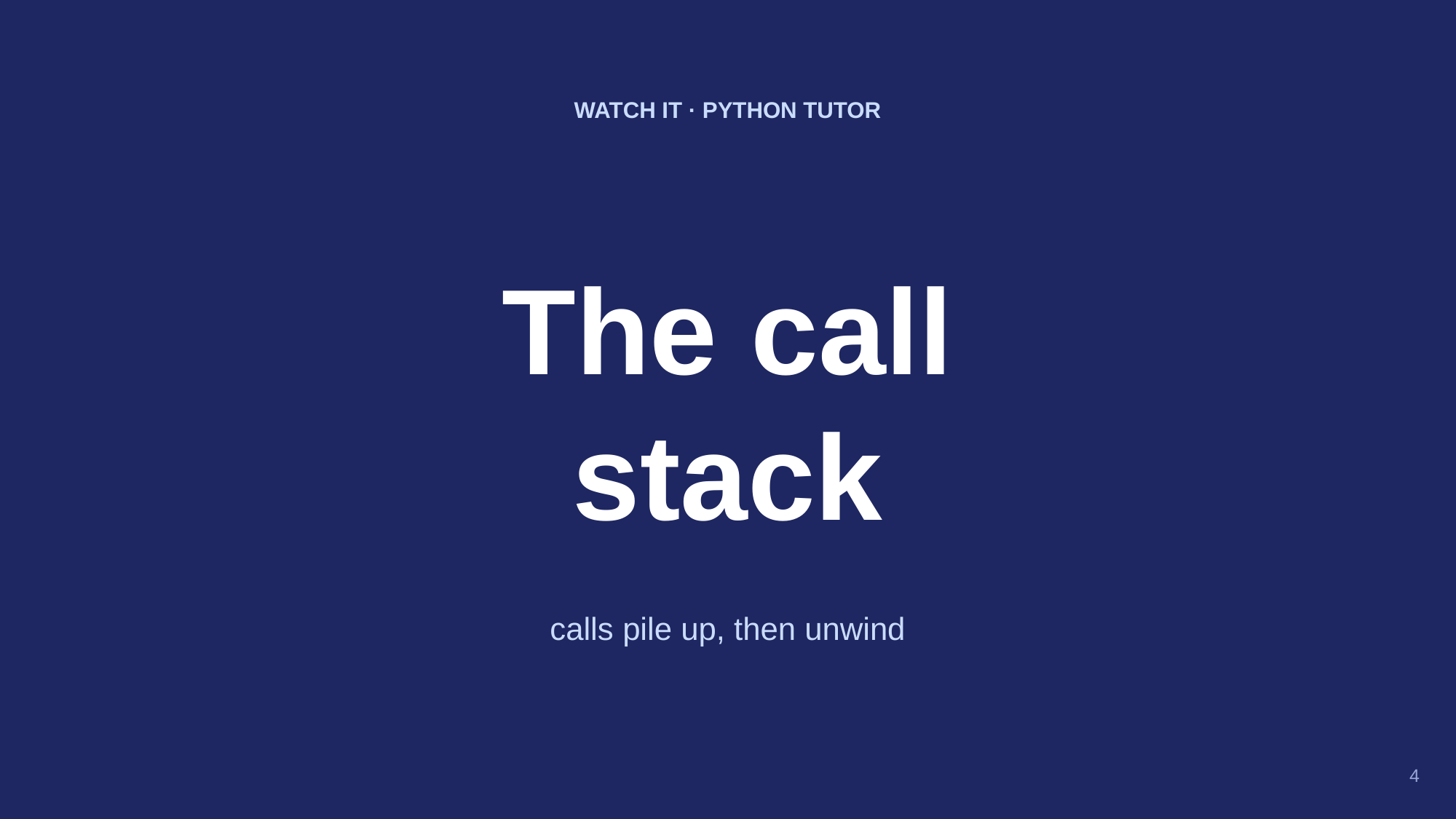

WATCH IT · PYTHON TUTOR
The call
stack
calls pile up, then unwind
4